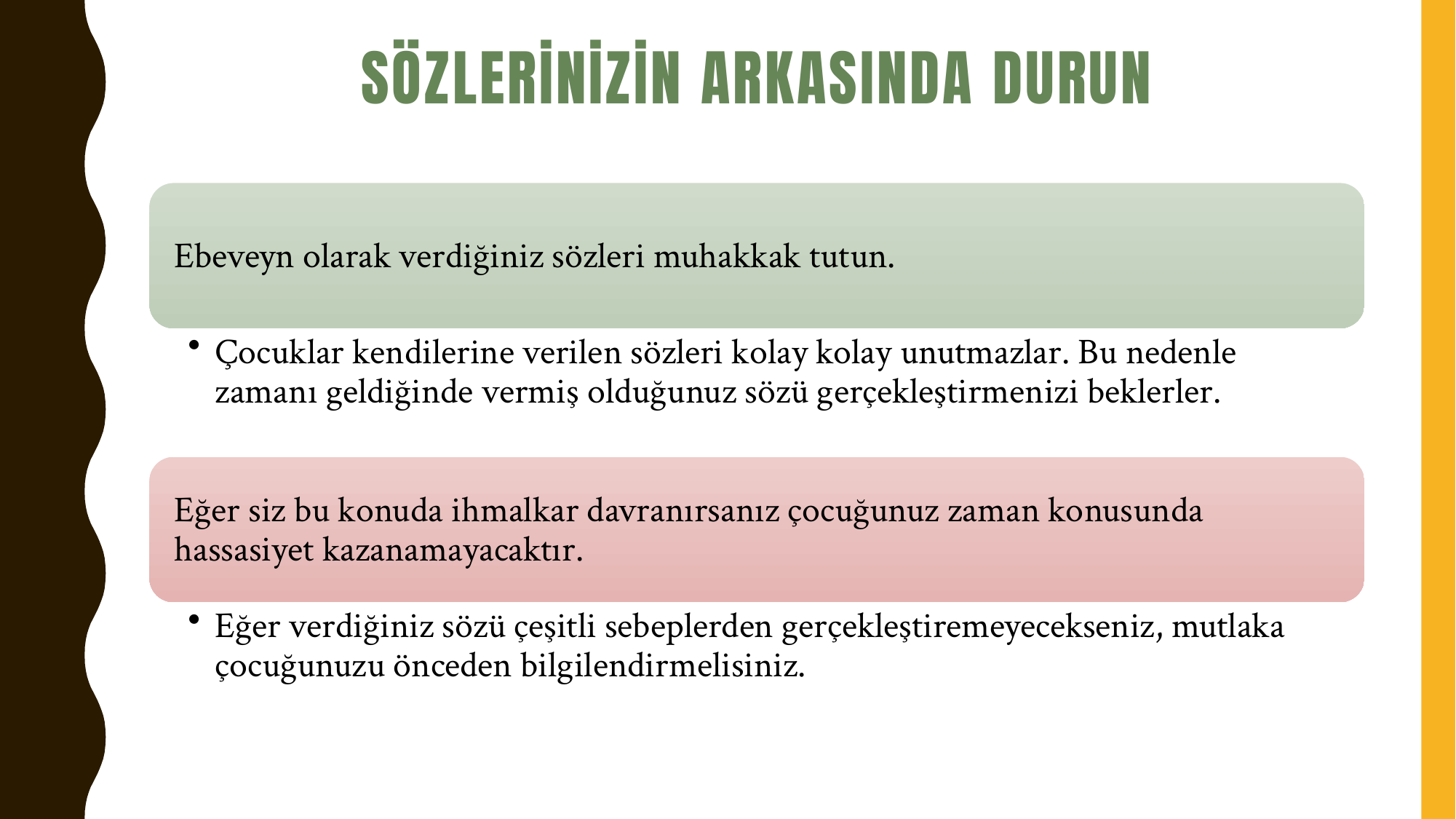

# SÖZLERİNİZİN ARKASINDA DURUN
Ebeveyn olarak verdiğiniz sözleri muhakkak tutun.
Çocuklar kendilerine verilen sözleri kolay kolay unutmazlar. Bu nedenle zamanı geldiğinde vermiş olduğunuz sözü gerçekleştirmenizi beklerler.
Eğer siz bu konuda ihmalkar davranırsanız çocuğunuz zaman konusunda hassasiyet kazanamayacaktır.
Eğer verdiğiniz sözü çeşitli sebeplerden gerçekleştiremeyecekseniz, mutlaka çocuğunuzu önceden bilgilendirmelisiniz.